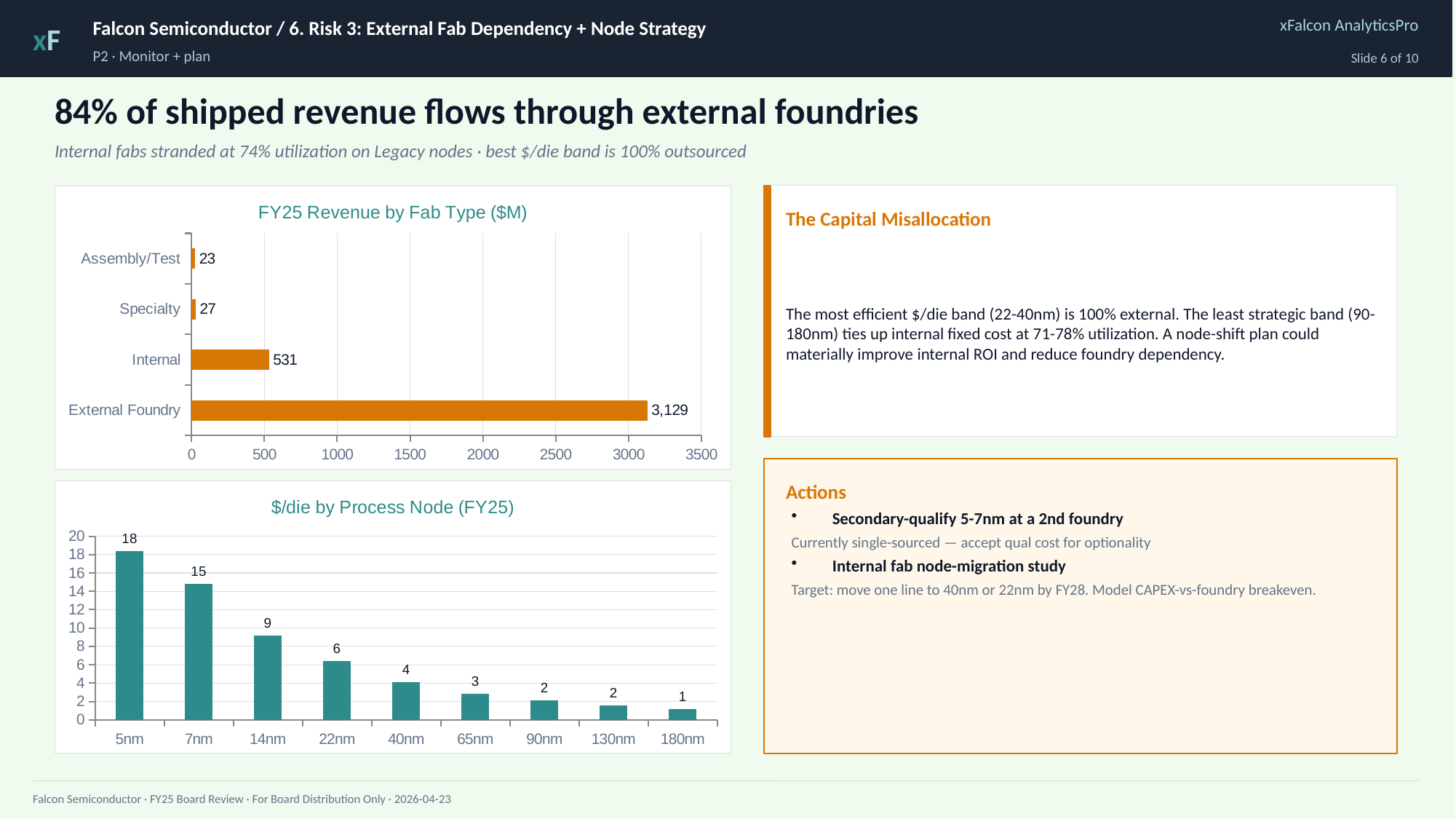

Falcon Semiconductor / 6. Risk 3: External Fab Dependency + Node Strategy
xFalcon AnalyticsPro
xF
P2 · Monitor + plan
Slide 6 of 10
84% of shipped revenue flows through external foundries
Internal fabs stranded at 74% utilization on Legacy nodes · best $/die band is 100% outsourced

### Chart: FY25 Revenue by Fab Type ($M)

| Category | FY25 Revenue ($M) |
|---|---|
| External Foundry | 3128.7 |
| Internal | 530.6 |
| Specialty | 26.8 |
| Assembly/Test | 22.5 |

The Capital Misallocation
The most efficient $/die band (22-40nm) is 100% external. The least strategic band (90-180nm) ties up internal fixed cost at 71-78% utilization. A node-shift plan could materially improve internal ROI and reduce foundry dependency.

Actions

### Chart: $/die by Process Node (FY25)

| Category | $/die |
|---|---|
| 5nm | 18.4 |
| 7nm | 14.8 |
| 14nm | 9.2 |
| 22nm | 6.4 |
| 40nm | 4.1 |
| 65nm | 2.8 |
| 90nm | 2.1 |
| 130nm | 1.6 |
| 180nm | 1.2 |
Secondary-qualify 5-7nm at a 2nd foundry
Currently single-sourced — accept qual cost for optionality
Internal fab node-migration study
Target: move one line to 40nm or 22nm by FY28. Model CAPEX-vs-foundry breakeven.

Falcon Semiconductor · FY25 Board Review · For Board Distribution Only · 2026-04-23